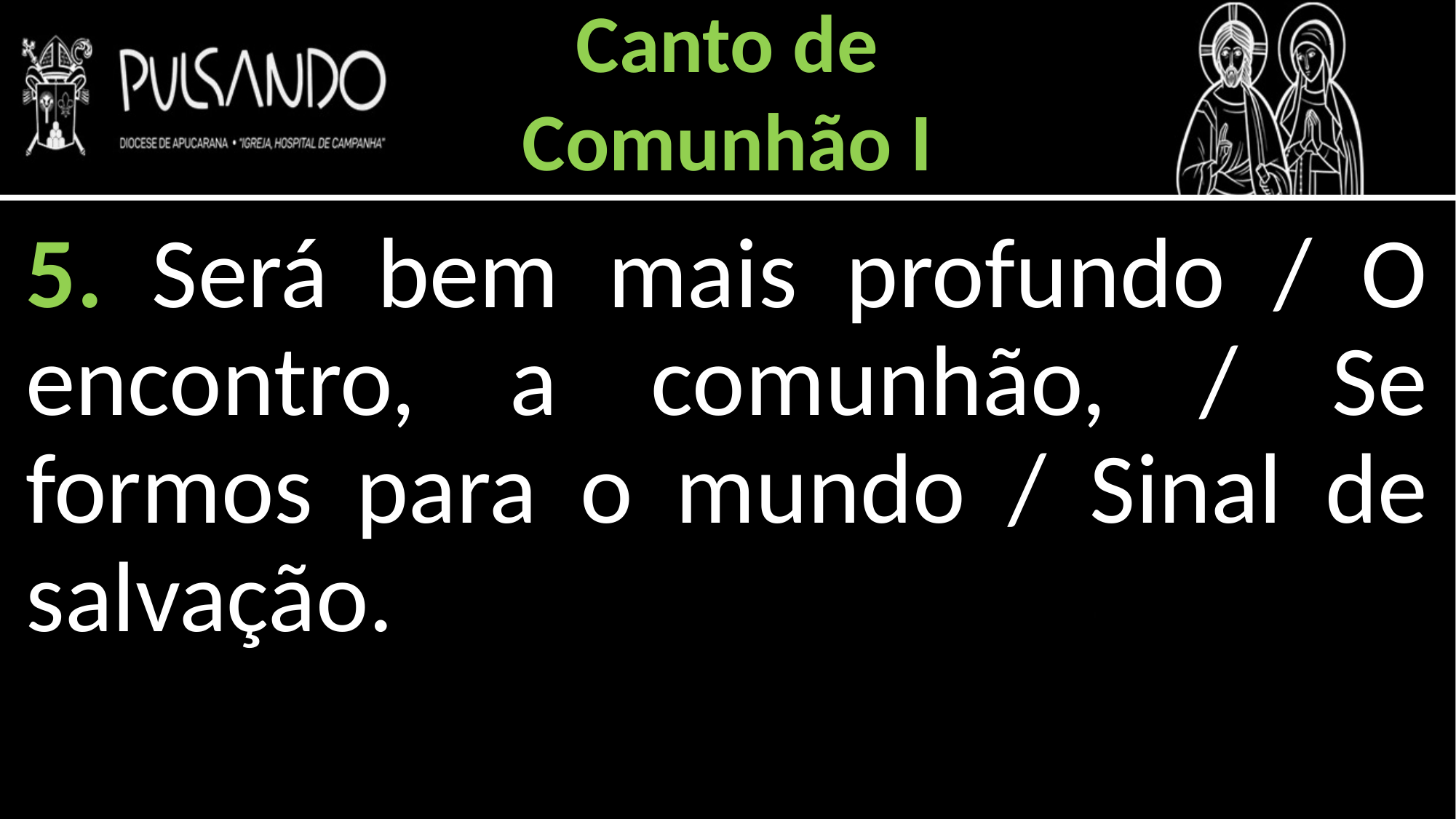

Canto de
Comunhão I
5. Será bem mais profundo / O encontro, a comunhão, / Se formos para o mundo / Sinal de salvação.